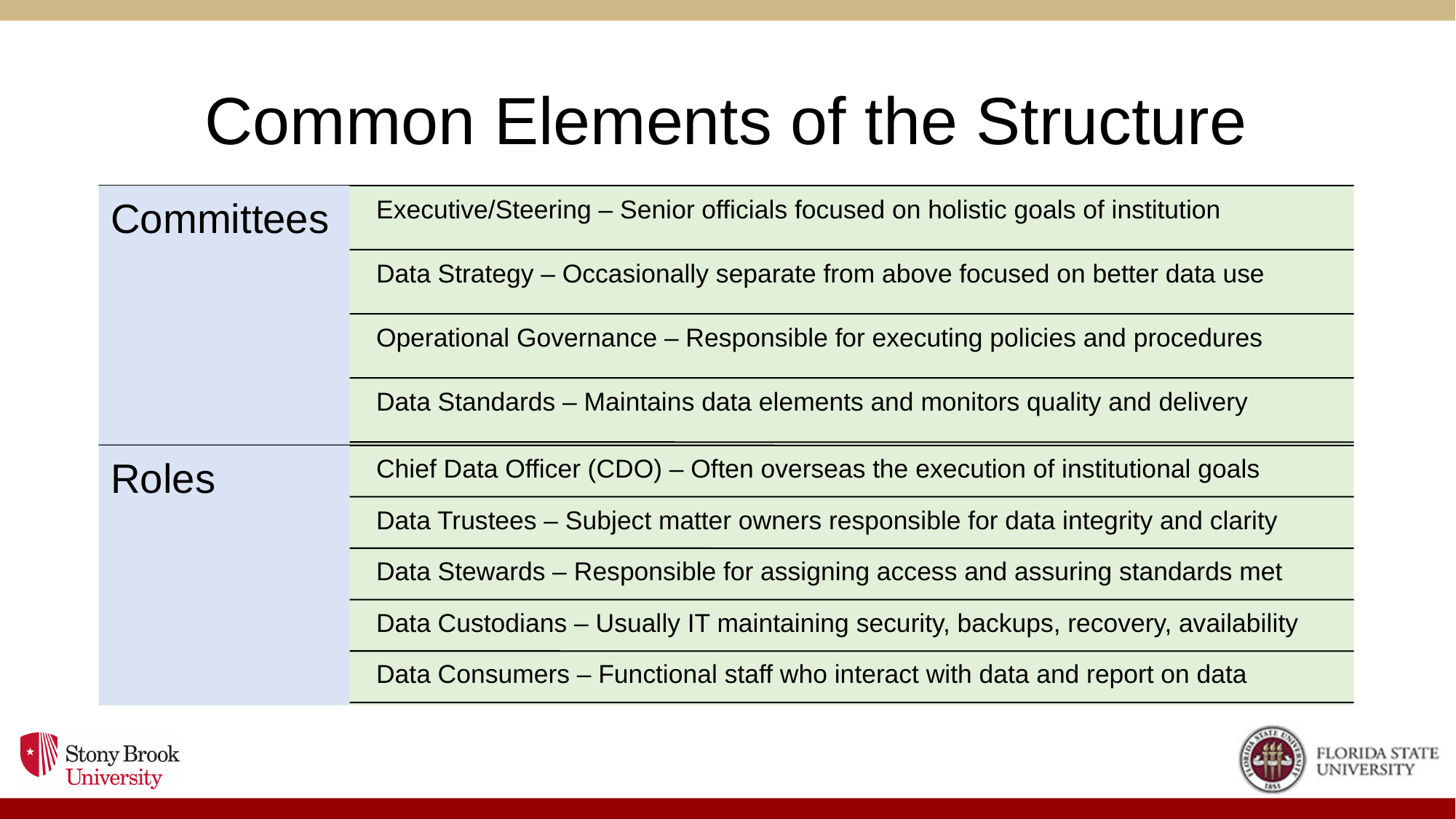

# Common Elements of the Structure
Committees
Executive/Steering – Senior officials focused on holistic goals of institution
Data Strategy – Occasionally separate from above focused on better data use
Operational Governance – Responsible for executing policies and procedures
Data Standards – Maintains data elements and monitors quality and delivery
Roles
Chief Data Officer (CDO) – Often overseas the execution of institutional goals
Data Trustees – Subject matter owners responsible for data integrity and clarity
Data Stewards – Responsible for assigning access and assuring standards met
Data Custodians – Usually IT maintaining security, backups, recovery, availability
Data Consumers – Functional staff who interact with data and report on data